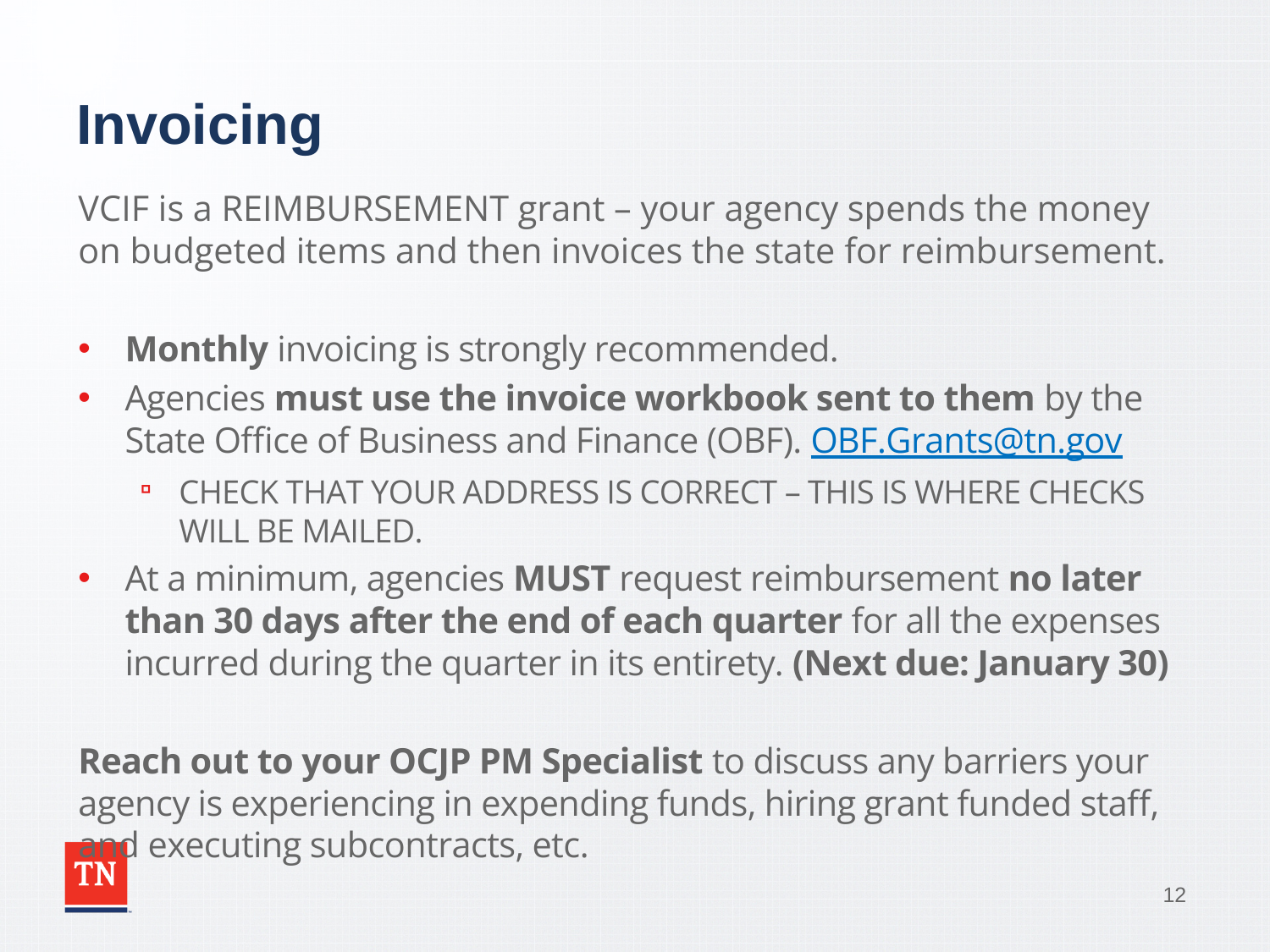

# Invoicing
VCIF is a REIMBURSEMENT grant – your agency spends the money on budgeted items and then invoices the state for reimbursement.

Monthly invoicing is strongly recommended.
Agencies must use the invoice workbook sent to them by the State Office of Business and Finance (OBF). OBF.Grants@tn.gov
CHECK THAT YOUR ADDRESS IS CORRECT – THIS IS WHERE CHECKS WILL BE MAILED.
At a minimum, agencies MUST request reimbursement no later than 30 days after the end of each quarter for all the expenses incurred during the quarter in its entirety. (Next due: January 30)

Reach out to your OCJP PM Specialist to discuss any barriers your agency is experiencing in expending funds, hiring grant funded staff, and executing subcontracts, etc.